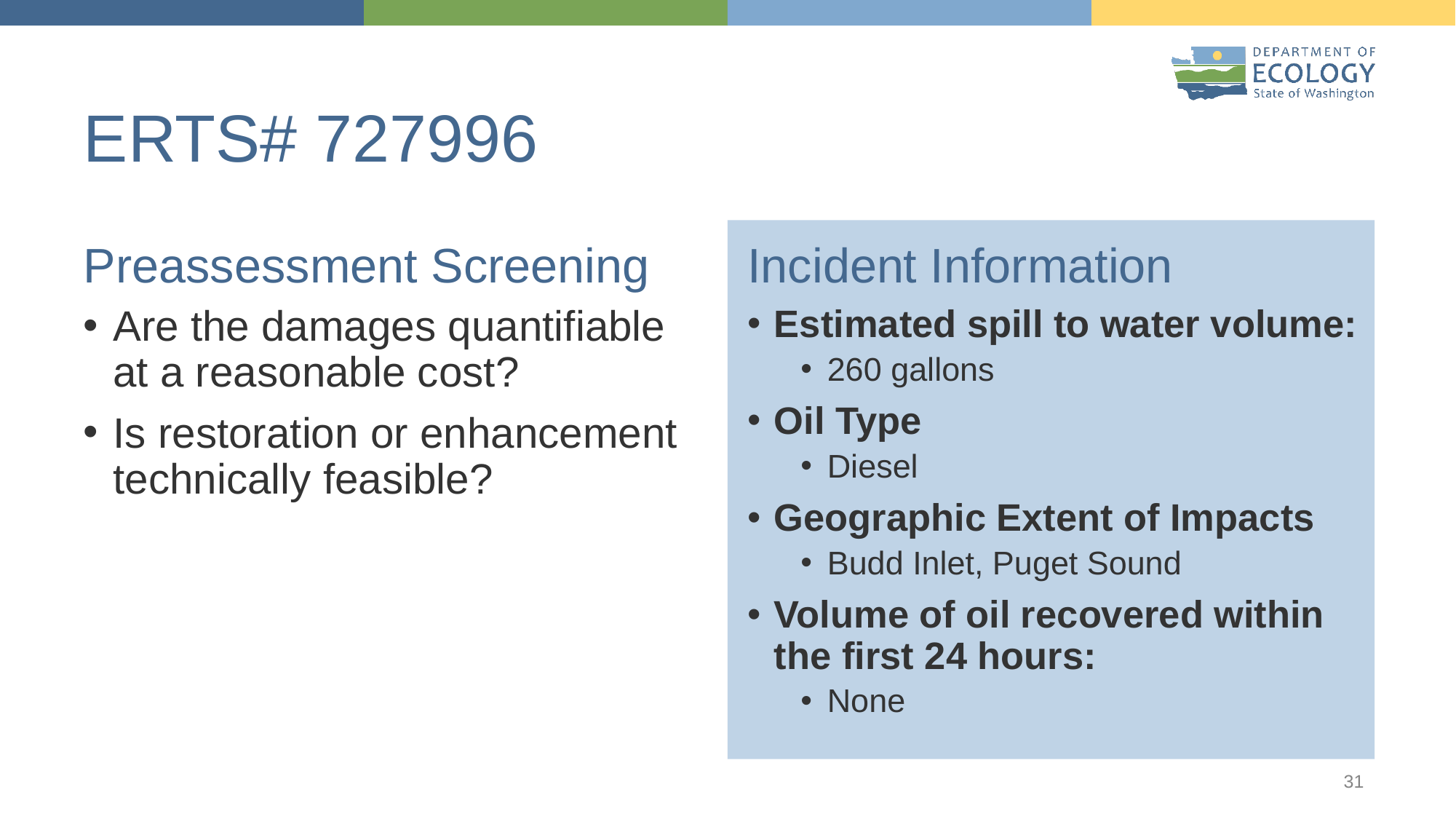

# ERTS# 727996
Preassessment Screening
Incident Information

Are the damages quantifiable at a reasonable cost?
Is restoration or enhancement technically feasible?
Estimated spill to water volume:
260 gallons
Oil Type
Diesel
Geographic Extent of Impacts
Budd Inlet, Puget Sound
Volume of oil recovered within the first 24 hours:
None

31